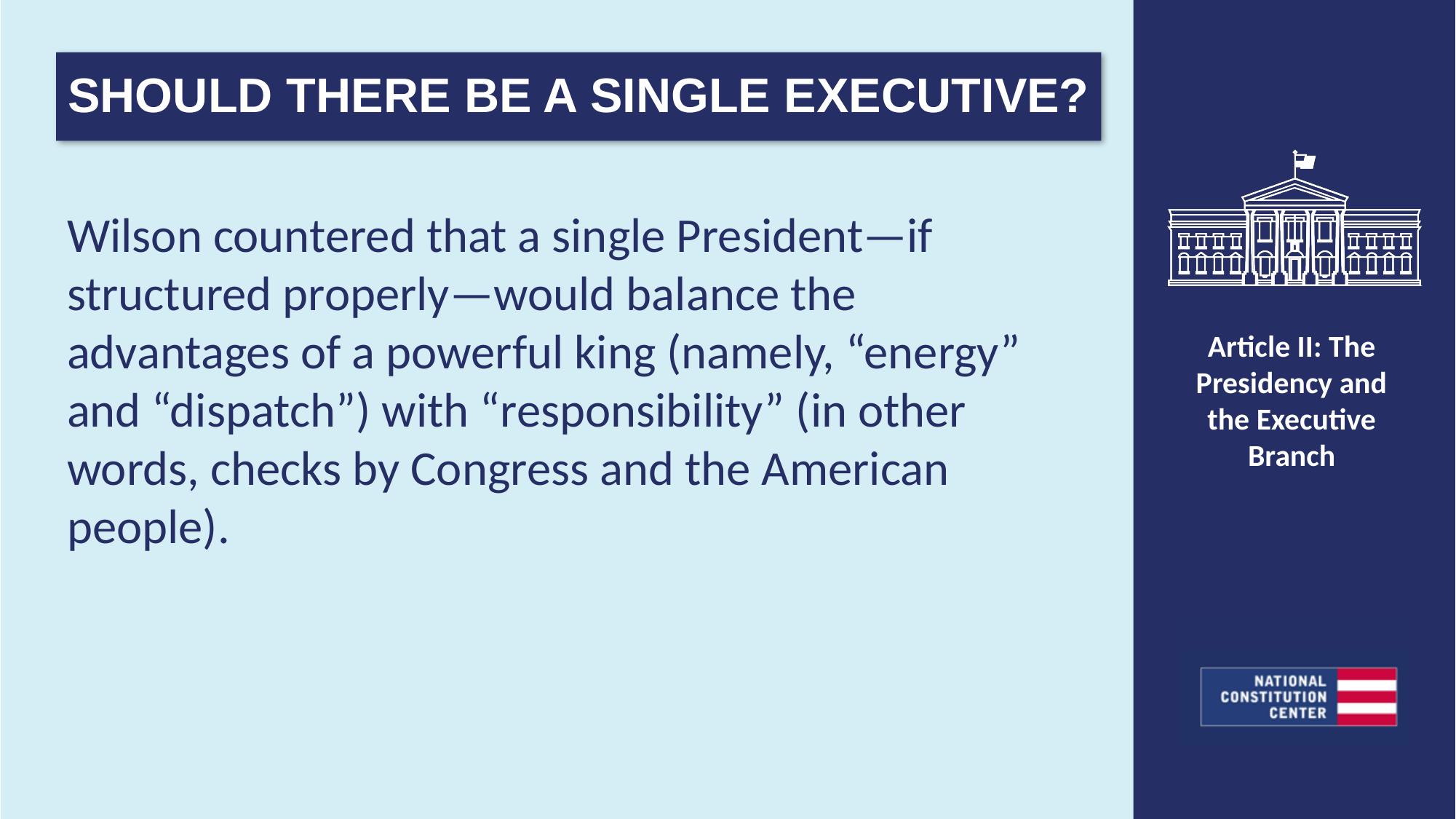

SHOULD THERE BE A SINGLE EXECUTIVE?
Wilson countered that a single President—if structured properly—would balance the advantages of a powerful king (namely, “energy” and “dispatch”) with “responsibility” (in other words, checks by Congress and the American people).